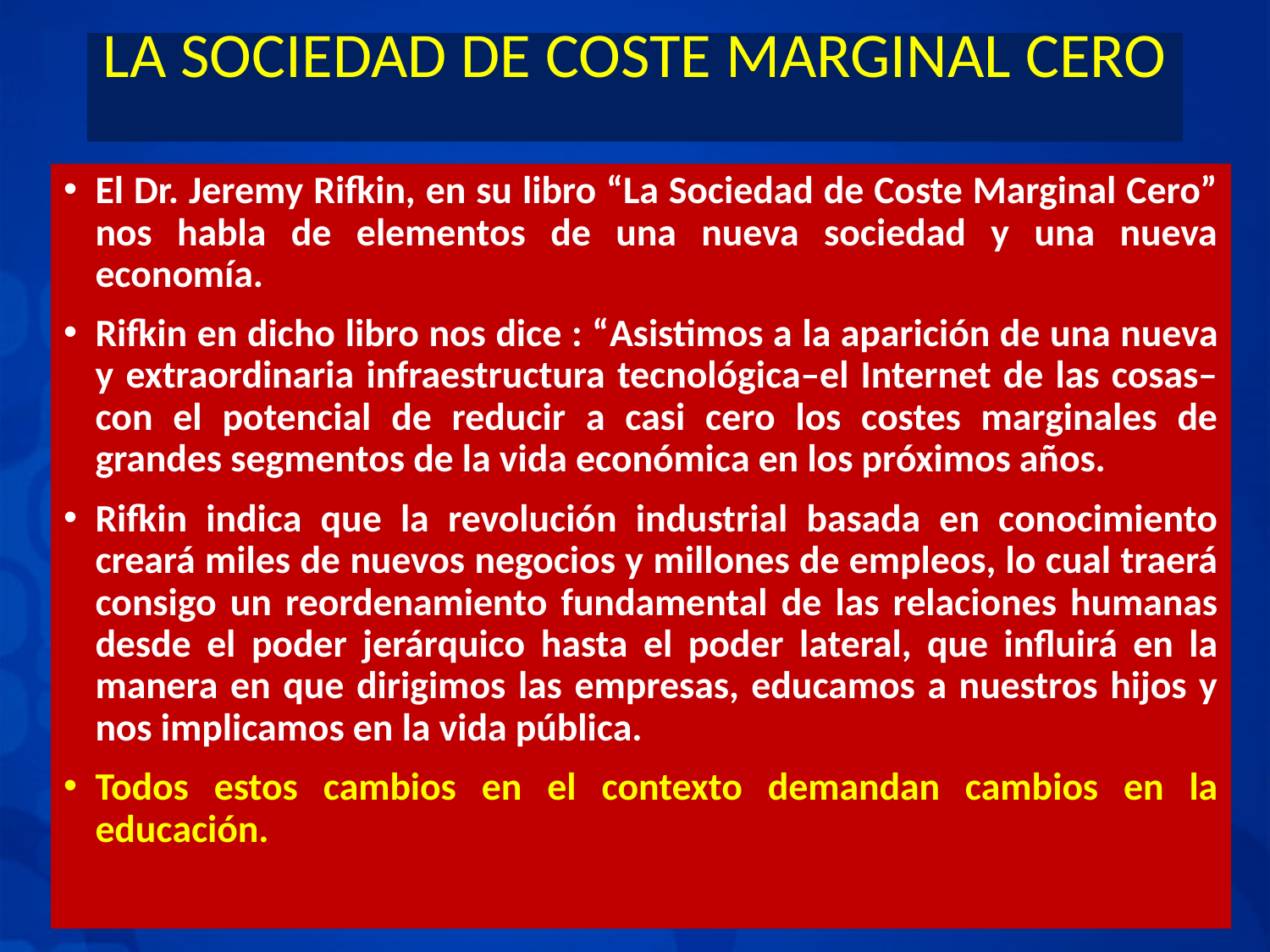

# LA SOCIEDAD DE COSTE MARGINAL CERO
El Dr. Jeremy Rifkin, en su libro “La Sociedad de Coste Marginal Cero” nos habla de elementos de una nueva sociedad y una nueva economía.
Rifkin en dicho libro nos dice : “Asistimos a la aparición de una nueva y extraordinaria infraestructura tecnológica–el Internet de las cosas–con el potencial de reducir a casi cero los costes marginales de grandes segmentos de la vida económica en los próximos años.
Rifkin indica que la revolución industrial basada en conocimiento creará miles de nuevos negocios y millones de empleos, lo cual traerá consigo un reordenamiento fundamental de las relaciones humanas desde el poder jerárquico hasta el poder lateral, que influirá en la manera en que dirigimos las empresas, educamos a nuestros hijos y nos implicamos en la vida pública.
Todos estos cambios en el contexto demandan cambios en la educación.